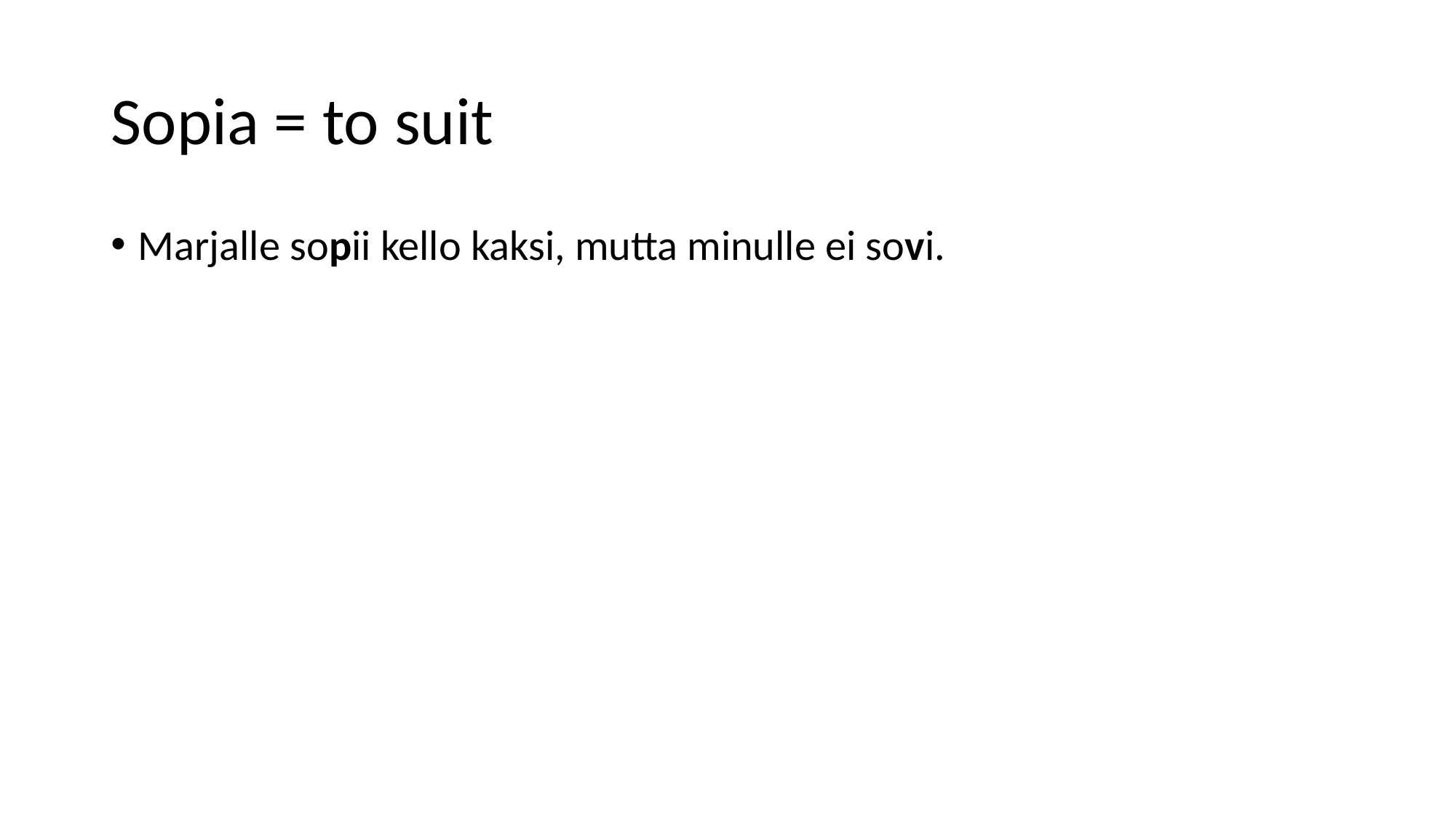

# Sopia = to suit
Marjalle sopii kello kaksi, mutta minulle ei sovi.